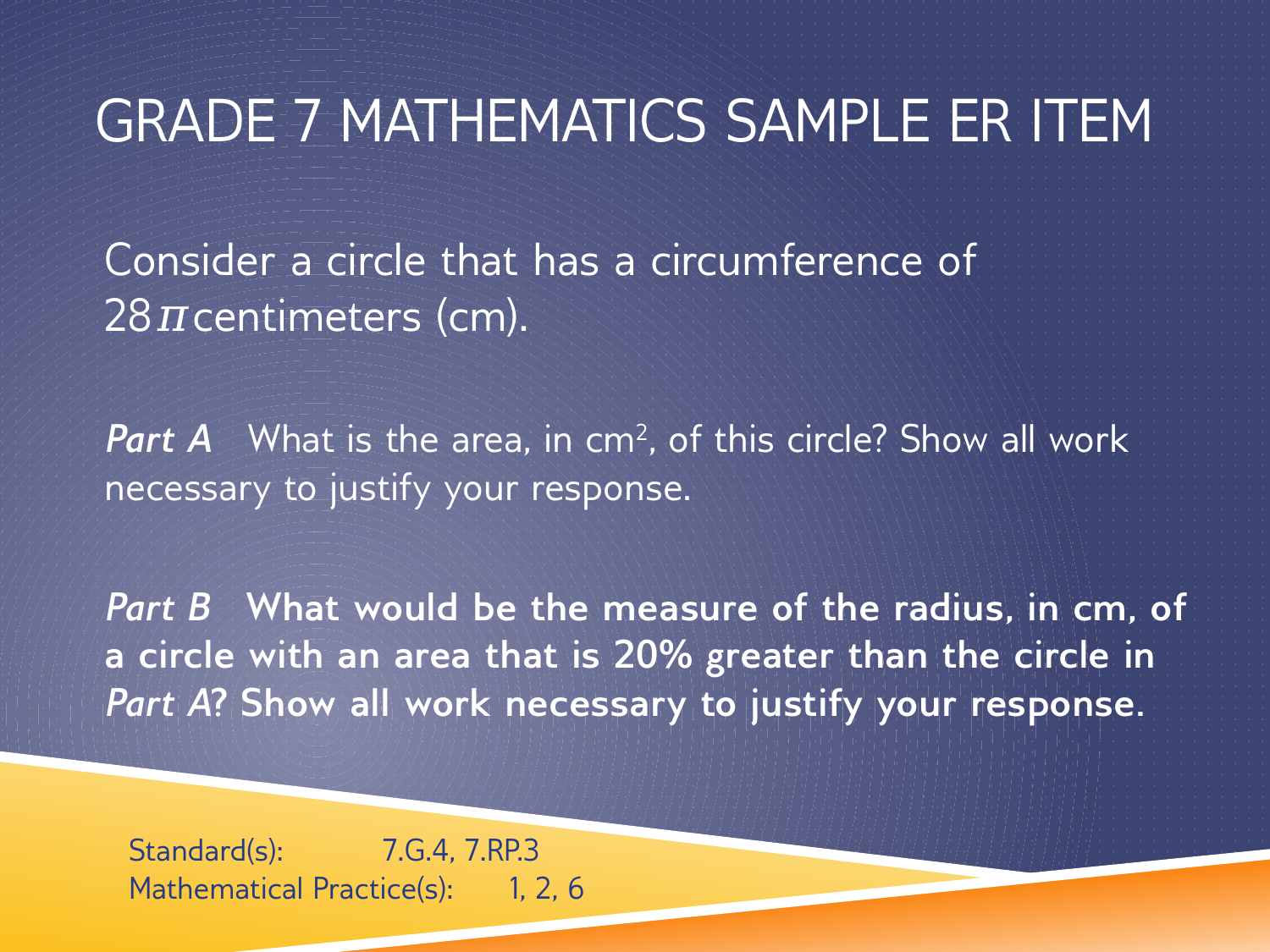

# Grade 7 Mathematics Sample ER Item
Consider a circle that has a circumference of 28𝜋centimeters (cm).

Part A   What is the area, in cm2, of this circle? Show all work necessary to justify your response.

Part B   What would be the measure of the radius, in cm, of a circle with an area that is 20% greater than the circle in Part A? Show all work necessary to justify your response.

Standard(s): 	7.G.4, 7.RP.3
Mathematical Practice(s): 	1, 2, 6